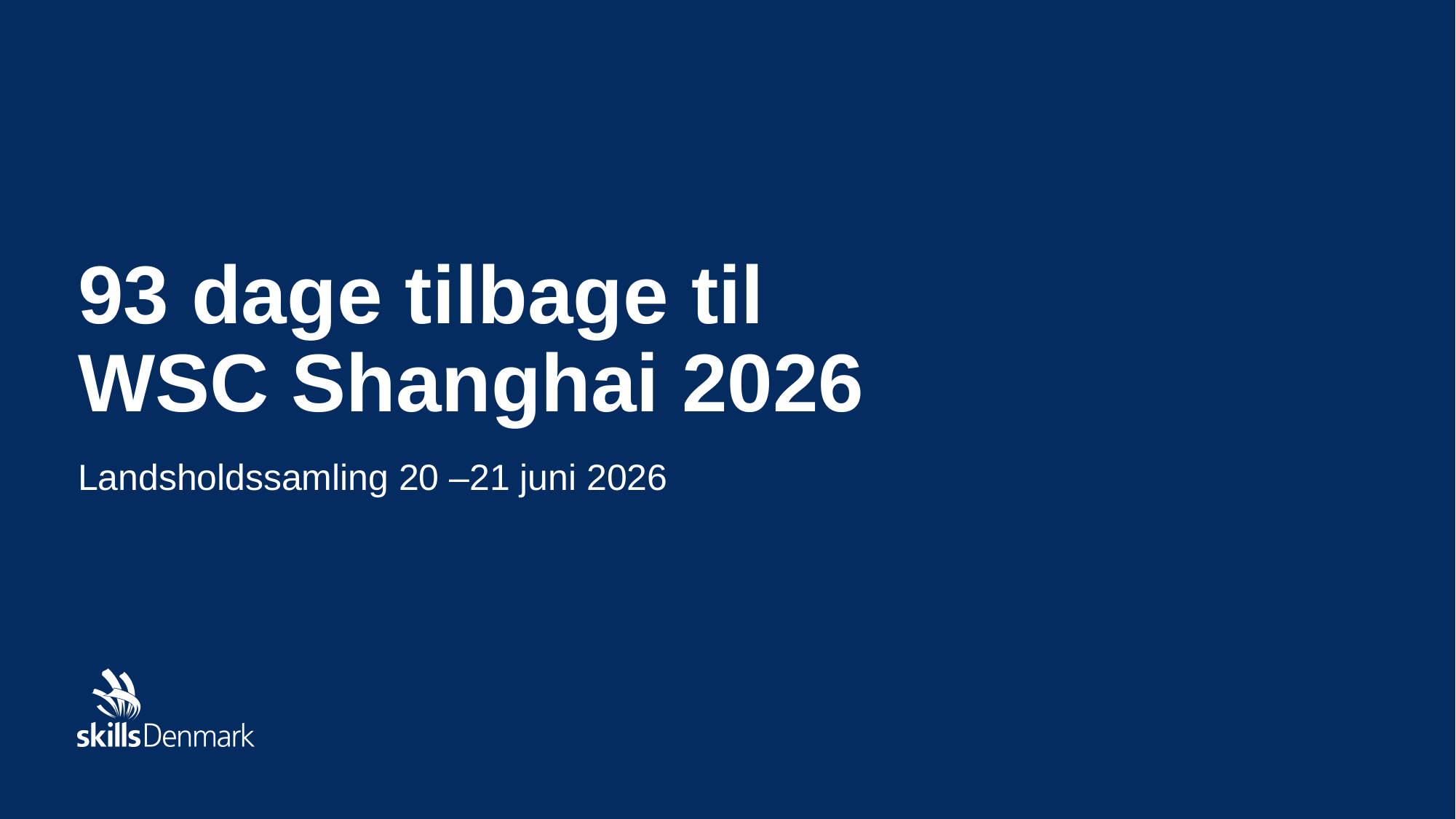

# 93 dage tilbage til WSC Shanghai 2026
Landsholdssamling 20 –21 juni 2026